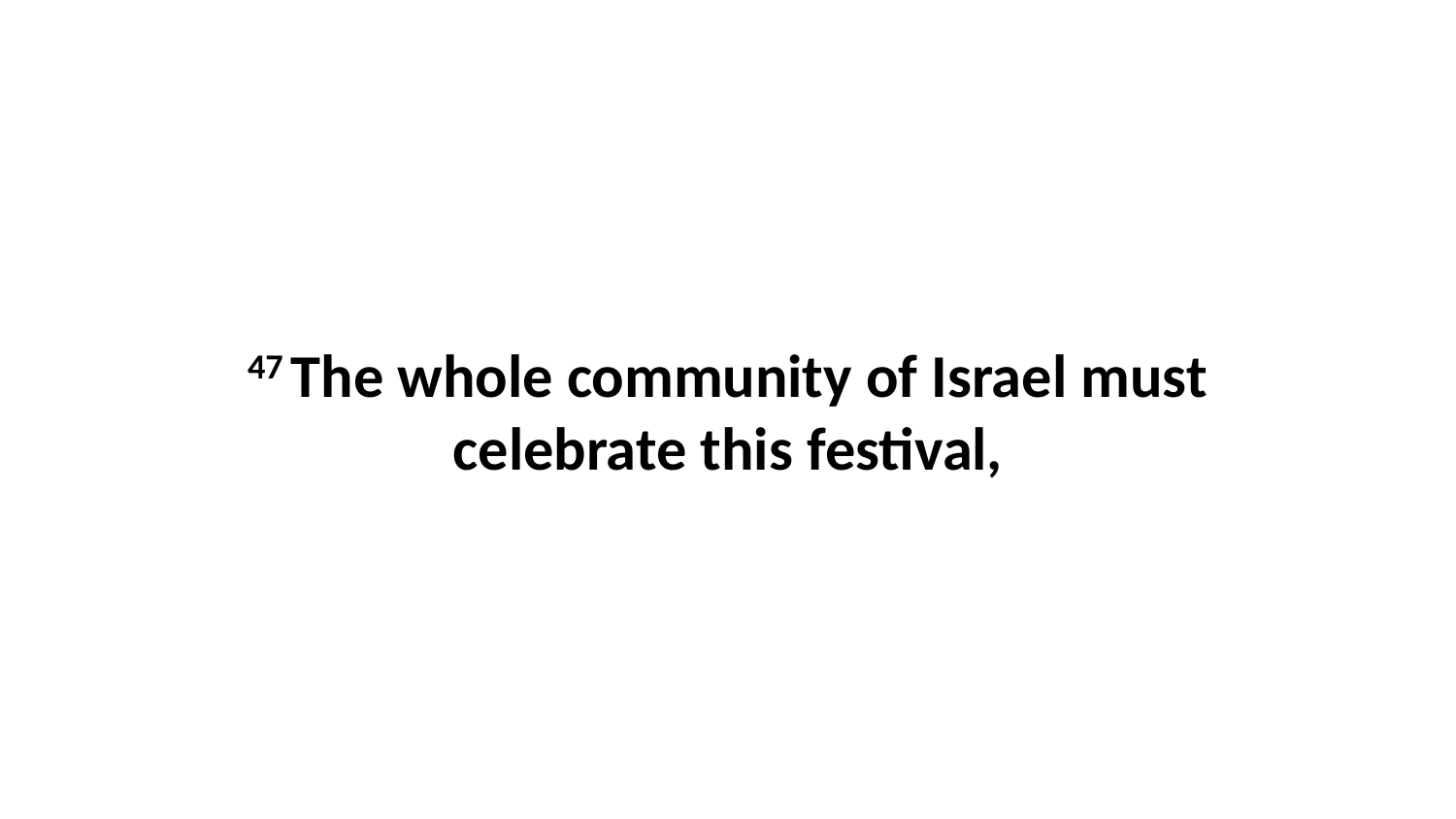

47 The whole community of Israel must celebrate this festival,